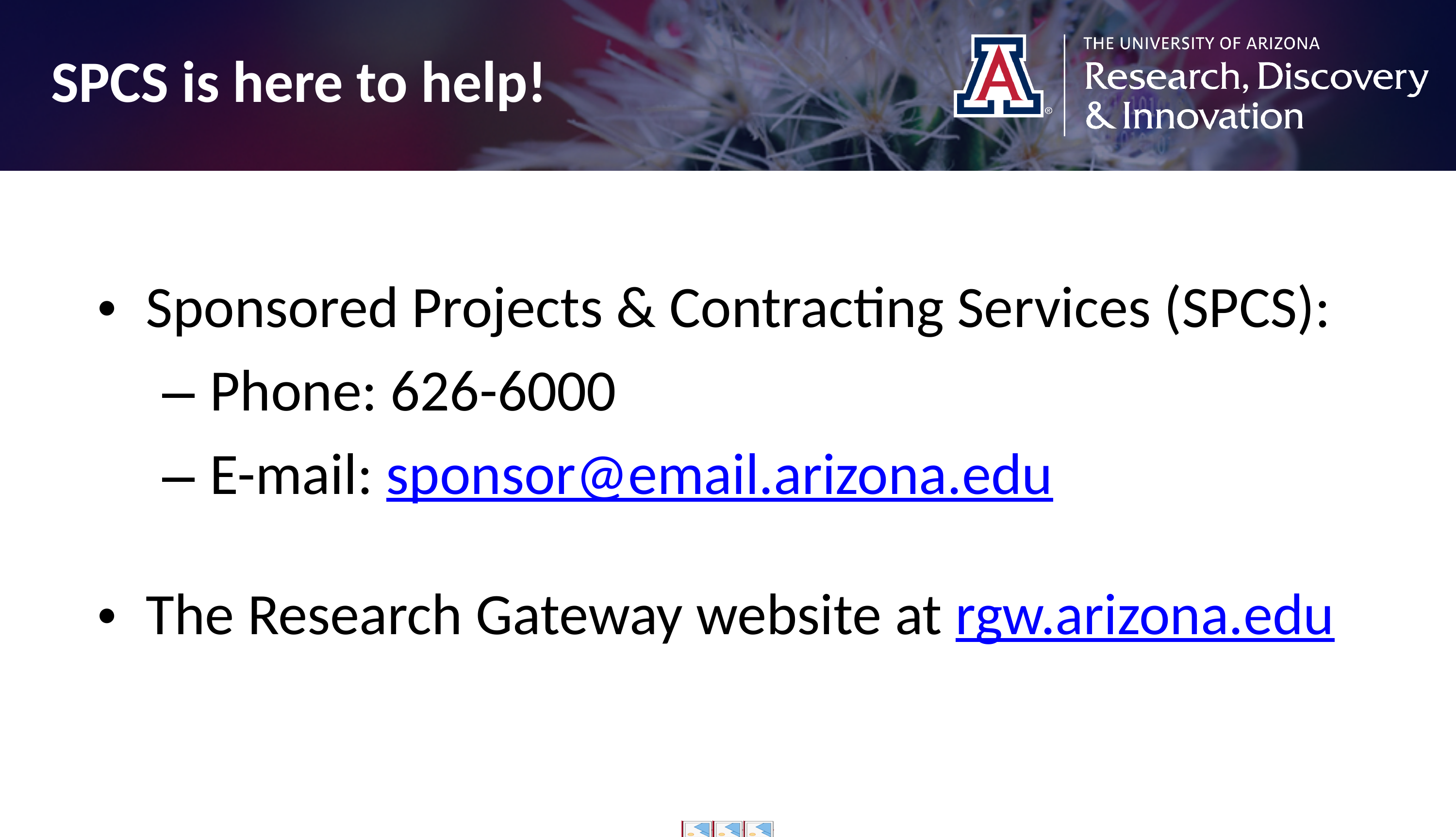

SPCS is here to help!
Sponsored Projects & Contracting Services (SPCS):
Phone: 626-6000
E-mail: sponsor@email.arizona.edu

The Research Gateway website at rgw.arizona.edu